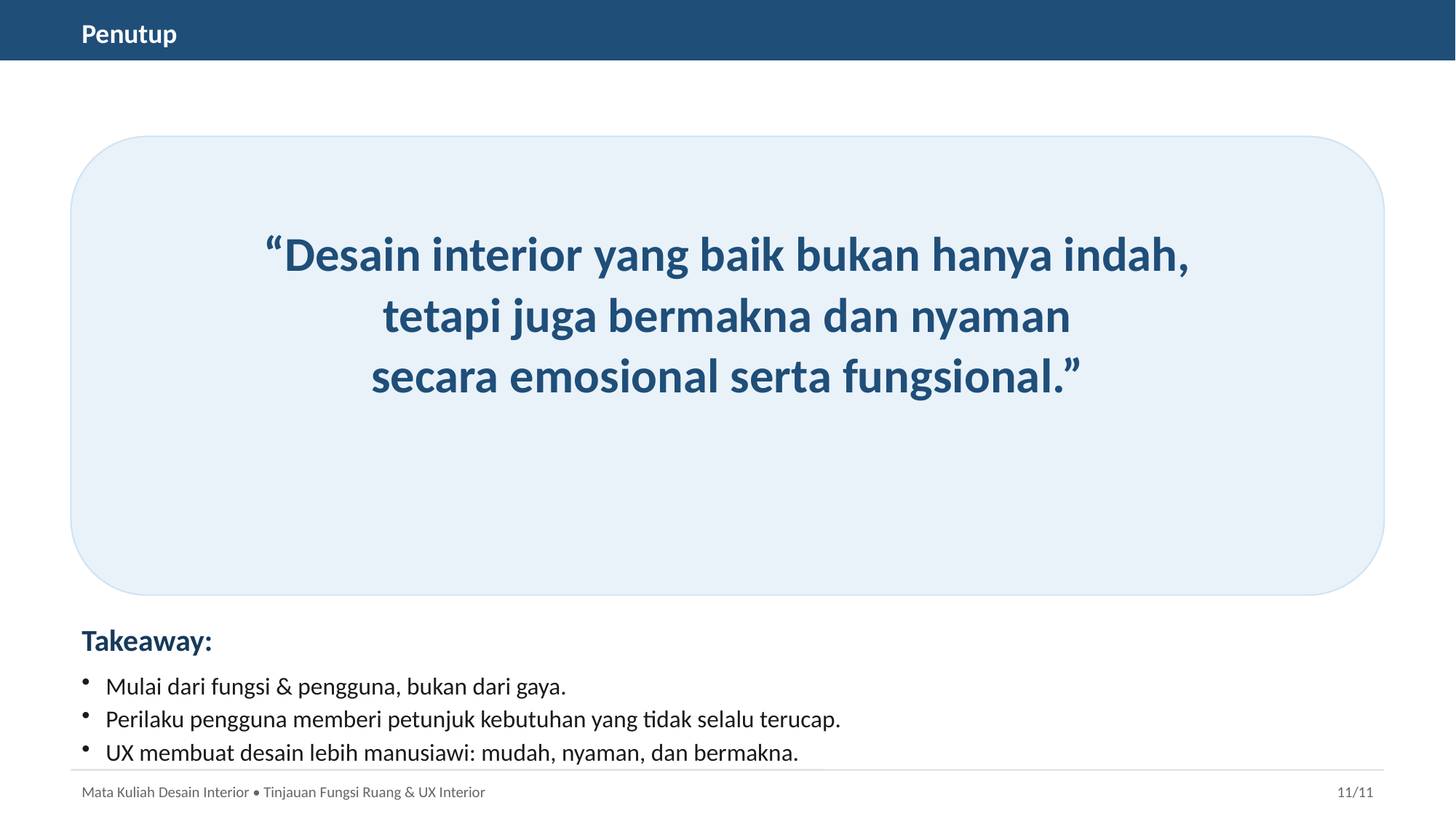

Penutup

“Desain interior yang baik bukan hanya indah,
tetapi juga bermakna dan nyaman
secara emosional serta fungsional.”
Takeaway:
Mulai dari fungsi & pengguna, bukan dari gaya.
Perilaku pengguna memberi petunjuk kebutuhan yang tidak selalu terucap.
UX membuat desain lebih manusiawi: mudah, nyaman, dan bermakna.

Mata Kuliah Desain Interior • Tinjauan Fungsi Ruang & UX Interior
11/11